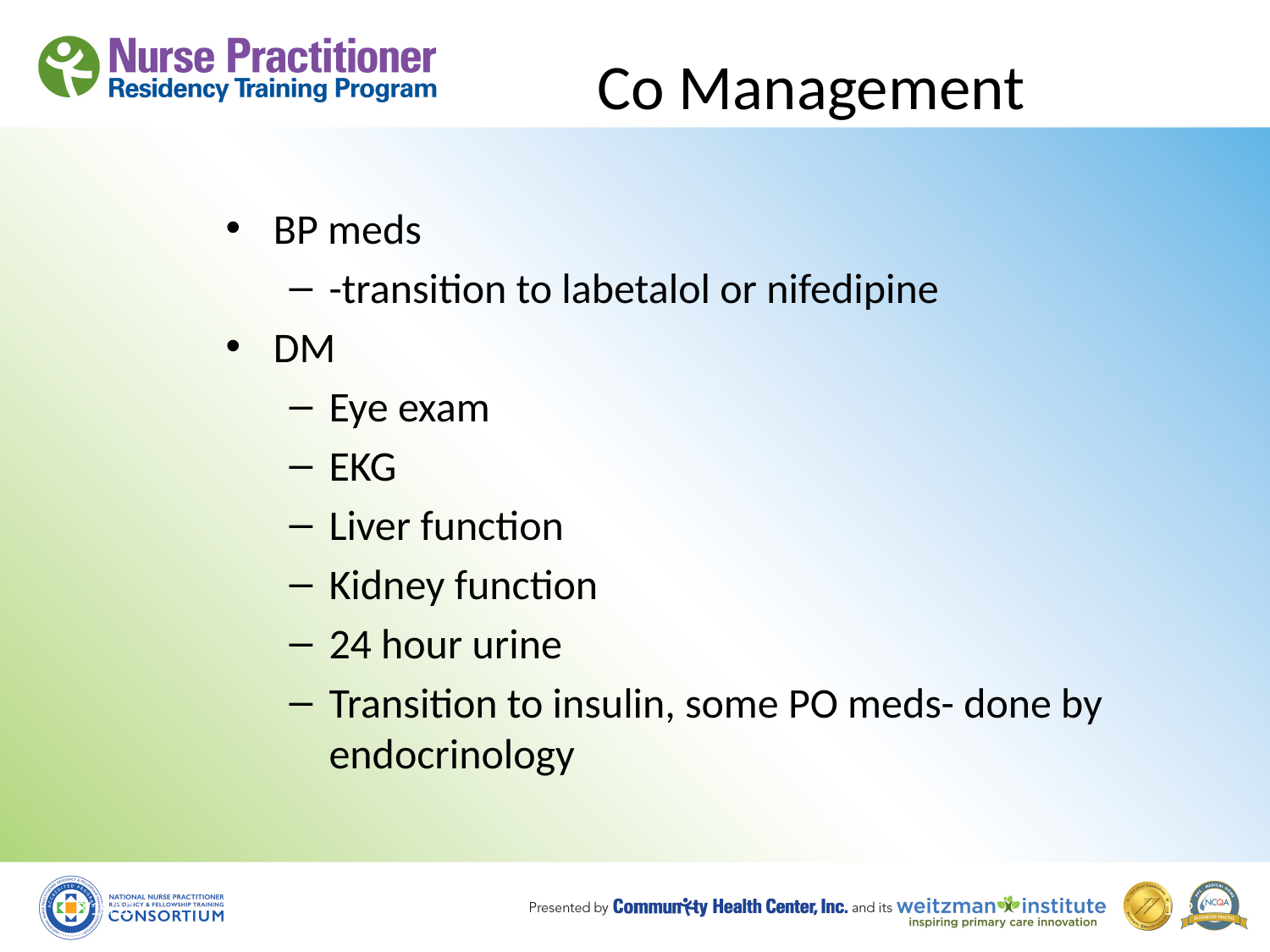

# Co Management
BP meds
-transition to labetalol or nifedipine
DM
Eye exam
EKG
Liver function
Kidney function
24 hour urine
Transition to insulin, some PO meds- done by endocrinology

8/19/10
162